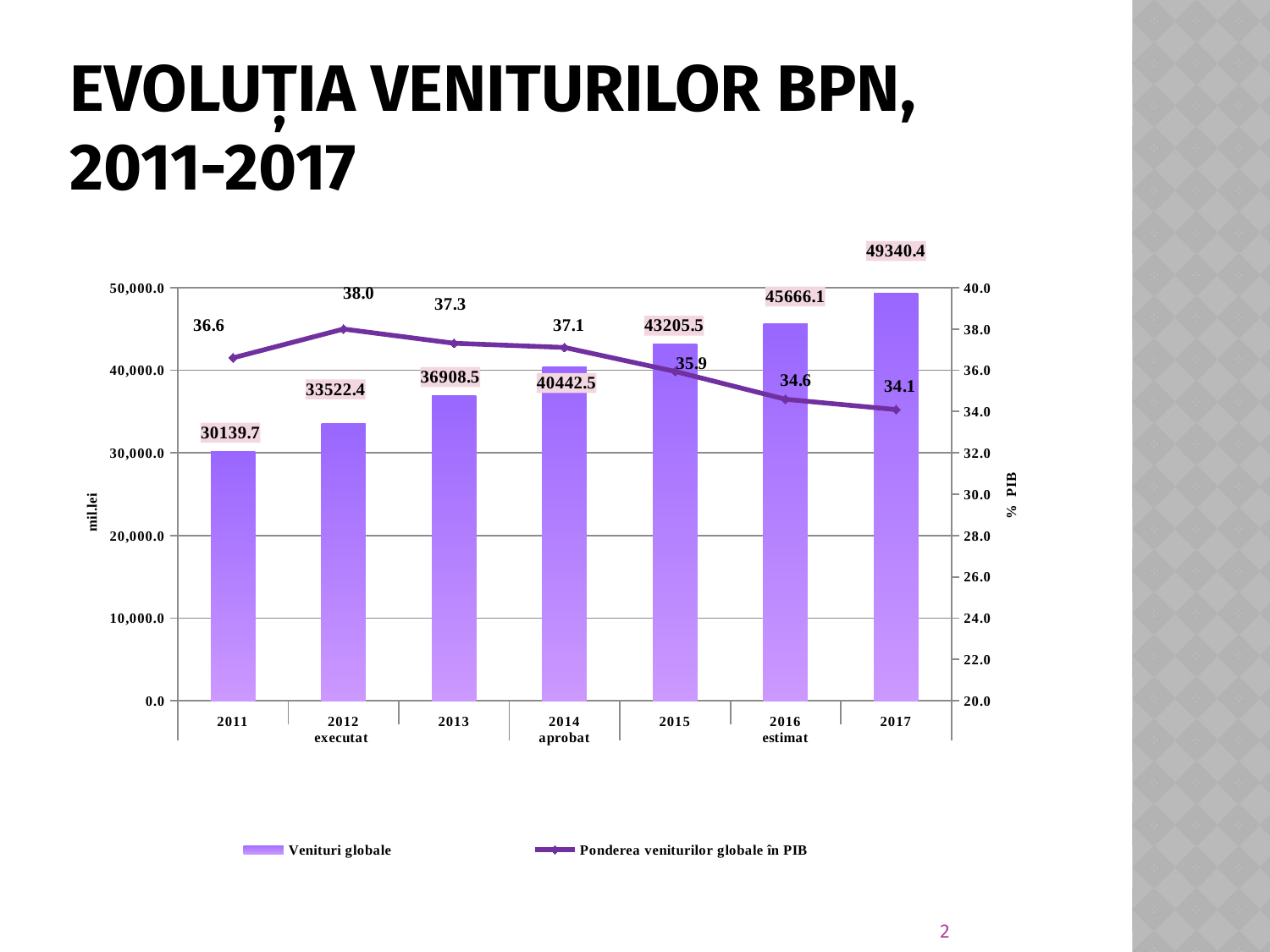

# Evoluția Veniturilor BPN, 2011-2017

### Chart

| Category | Venituri globale | Ponderea veniturilor globale în PIB |
|---|---|---|
| 2011 | 30139.7 | 36.59995871230988 |
| 2012 | 33522.4 | 37.99519426939294 |
| 2013 | 36908.5 | 37.30614919354835 |
| 2014 | 40442.5 | 37.103211009174316 |
| 2015 | 43205.5 | 35.944675540765374 |
| 2016 | 45666.1 | 34.59553030303034 |
| 2017 | 49340.4 | 34.09841050449206 |
2